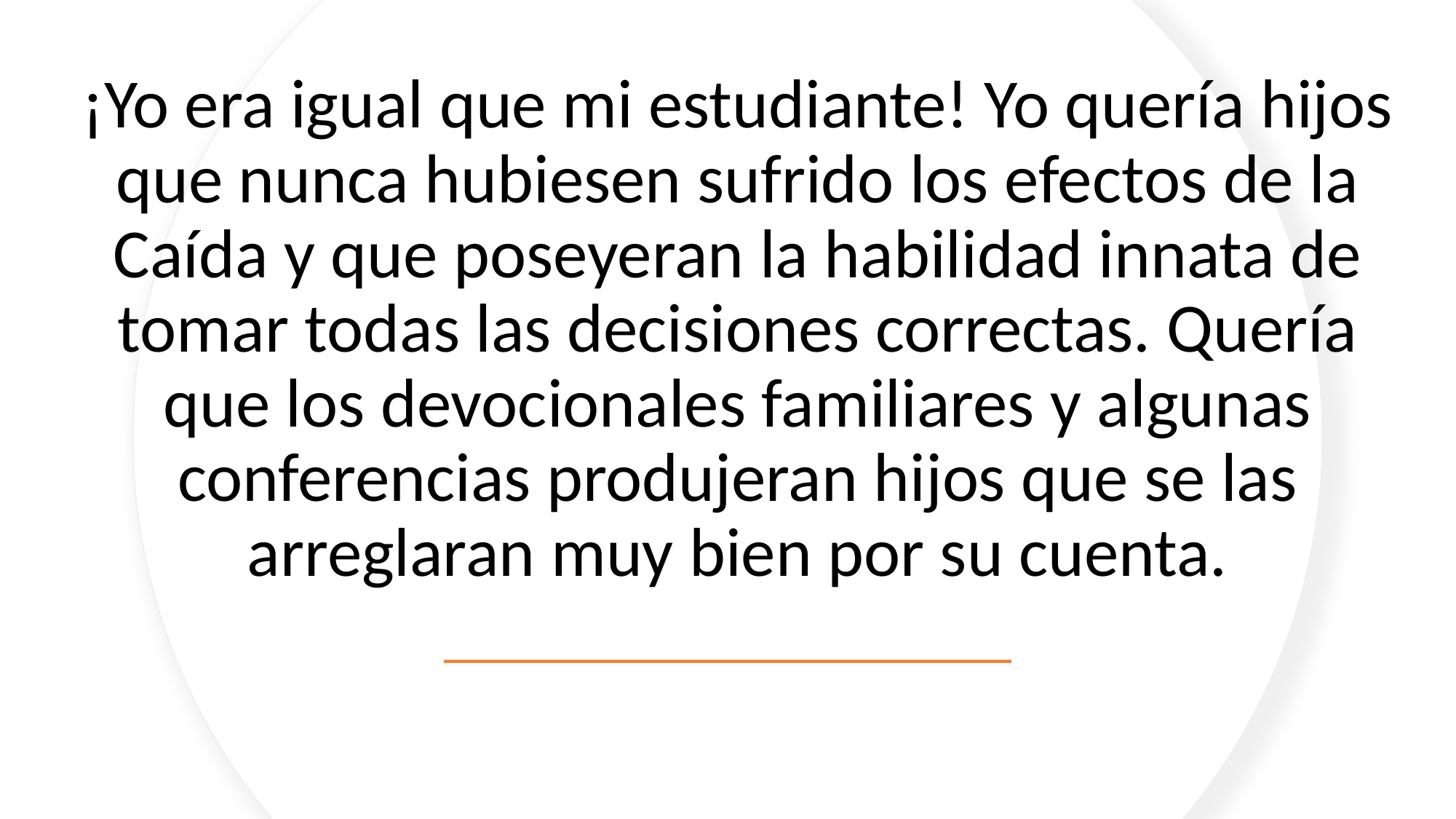

# ¡Yo era igual que mi estudiante! Yo quería hijos que nunca hubiesen sufrido los efectos de la Caída y que poseyeran la habilidad innata de tomar todas las decisiones correctas. Quería que los devocionales familiares y algunas conferencias produjeran hijos que se las arreglaran muy bien por su cuenta.